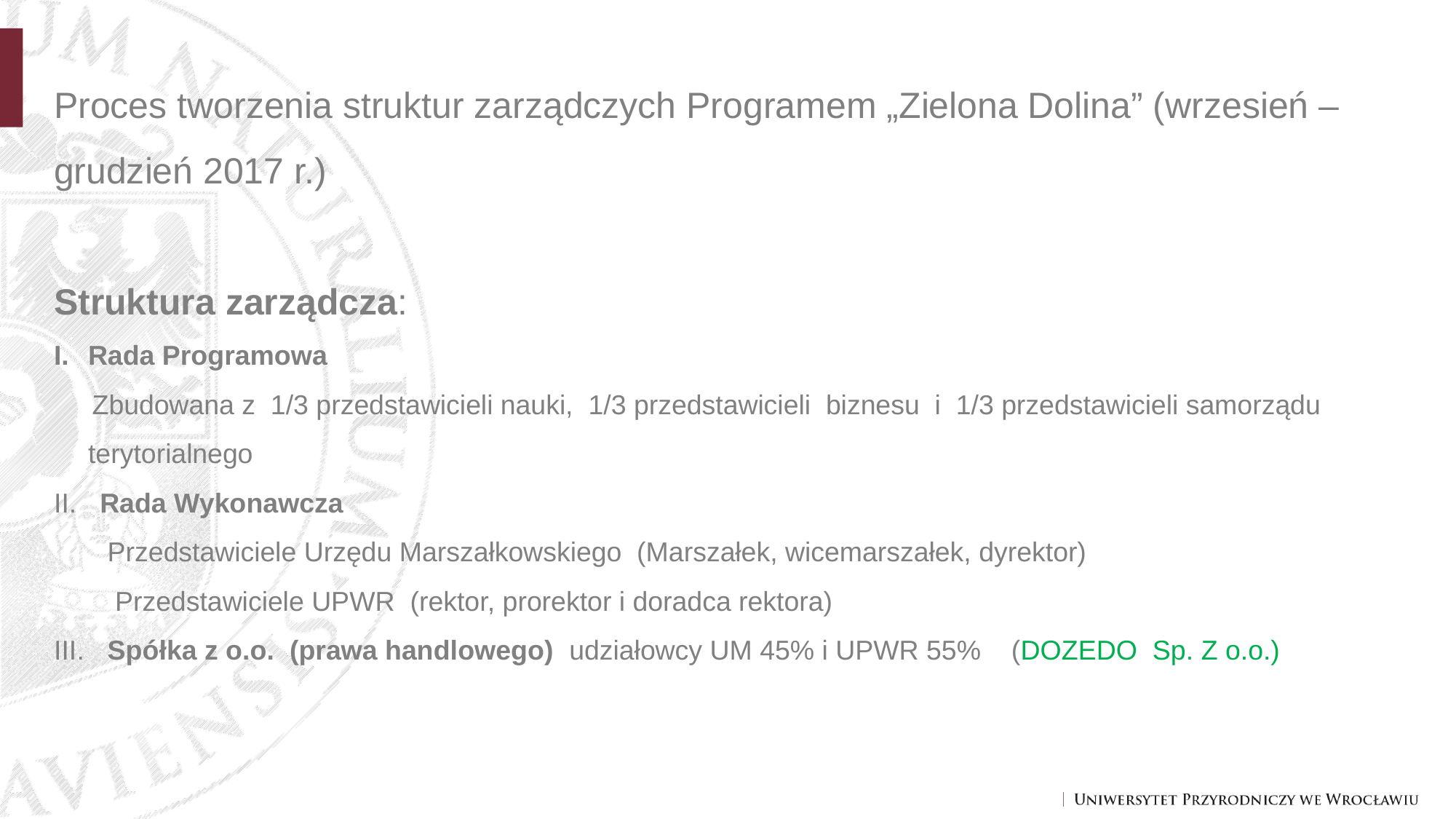

Proces tworzenia struktur zarządczych Programem „Zielona Dolina” (wrzesień – grudzień 2017 r.)

Struktura zarządcza:
Rada Programowa
     Zbudowana z  1/3 przedstawicieli nauki,  1/3 przedstawicieli  biznesu  i  1/3 przedstawicieli samorządu terytorialnego
II.   Rada Wykonawcza
       Przedstawiciele Urzędu Marszałkowskiego  (Marszałek, wicemarszałek, dyrektor)
        Przedstawiciele UPWR  (rektor, prorektor i doradca rektora)
III.   Spółka z o.o.  (prawa handlowego)  udziałowcy UM 45% i UPWR 55%    (DOZEDO  Sp. Z o.o.)